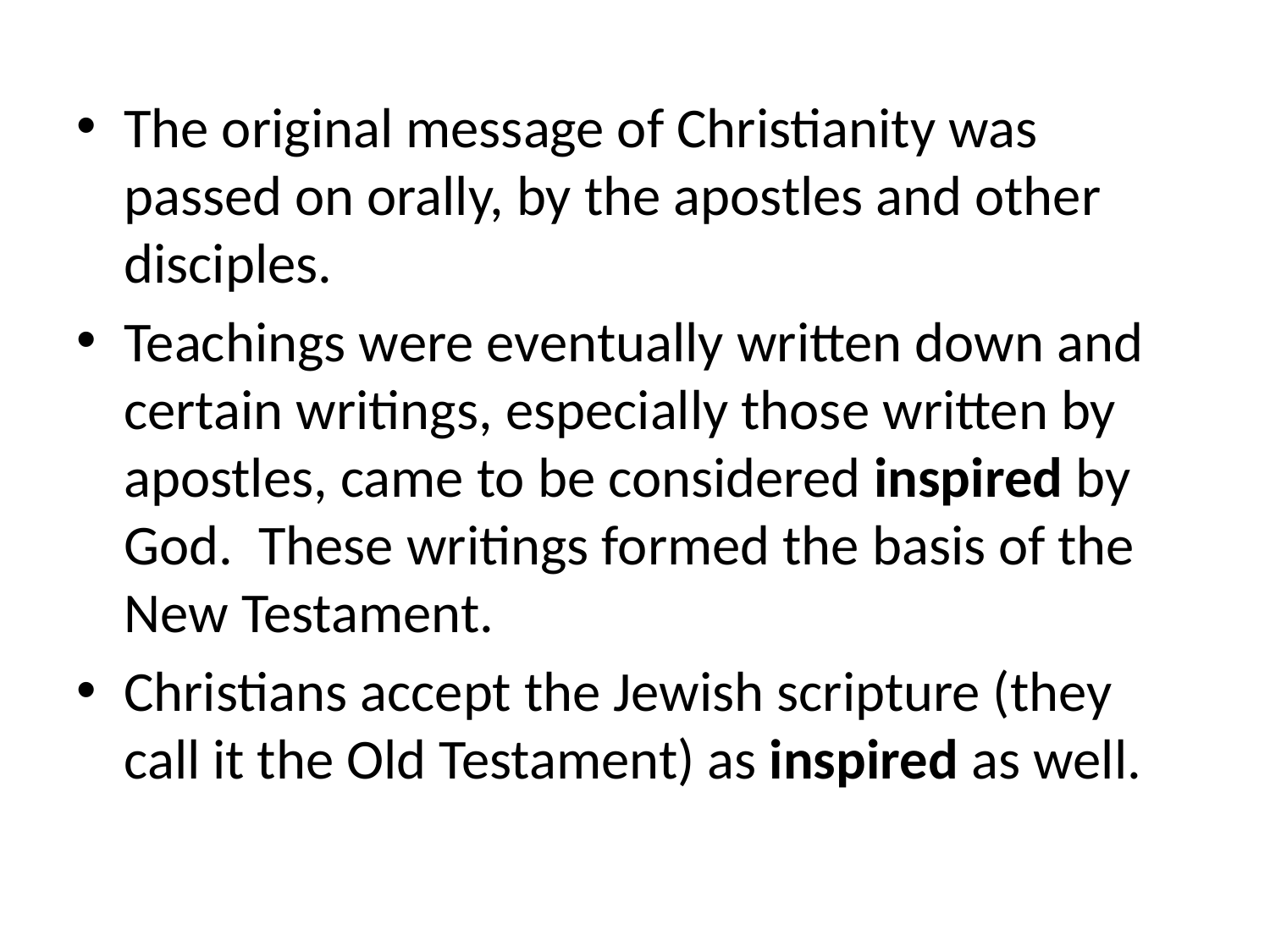

The original message of Christianity was passed on orally, by the apostles and other disciples.
Teachings were eventually written down and certain writings, especially those written by apostles, came to be considered inspired by God.  These writings formed the basis of the New Testament.
Christians accept the Jewish scripture (they call it the Old Testament) as inspired as well.